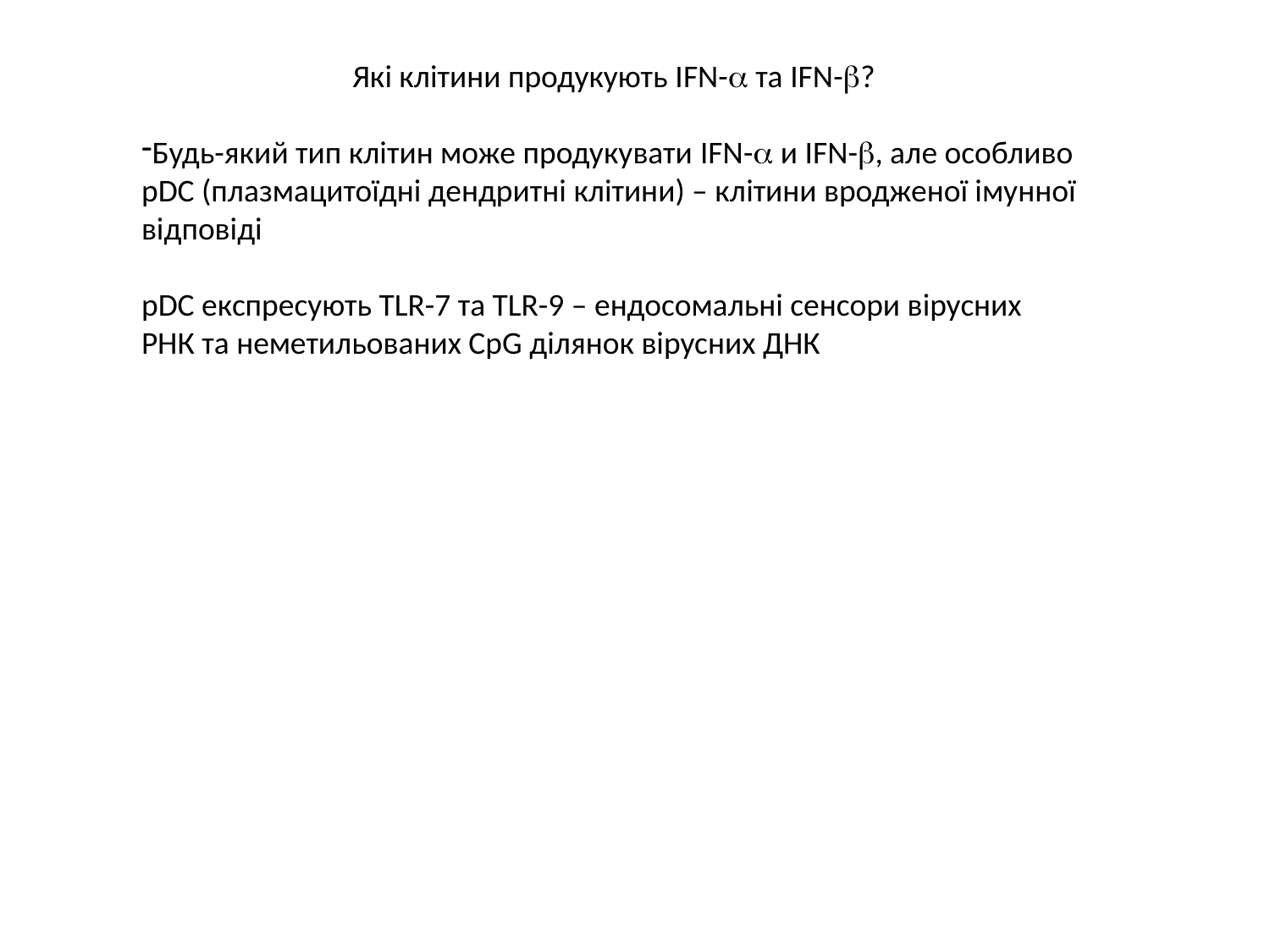

Які клітини продукують IFN-α та IFN-β?

Будь-який тип клітин може продукувати IFN-α и IFN-β, але особливо pDC (плазмацитоїдні дендритні клітини) – клітини вродженої імунної відповіді

pDC експресують TLR-7 та TLR-9 – ендосомальні сенсори вірусних РНК та неметильованих CpG ділянок вірусних ДНК